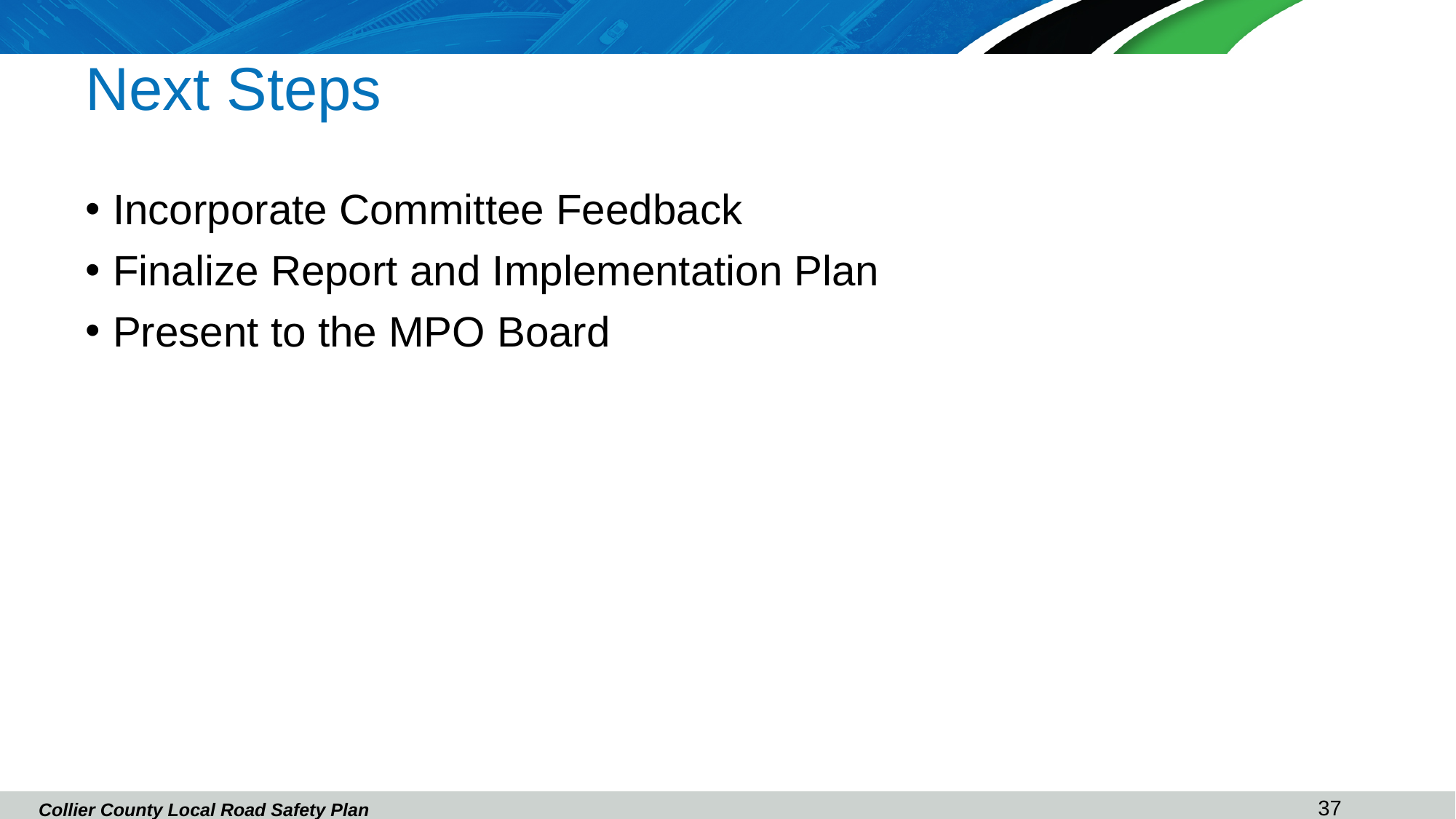

# Next Steps
Incorporate Committee Feedback
Finalize Report and Implementation Plan
Present to the MPO Board
37
Collier County Local Road Safety Plan